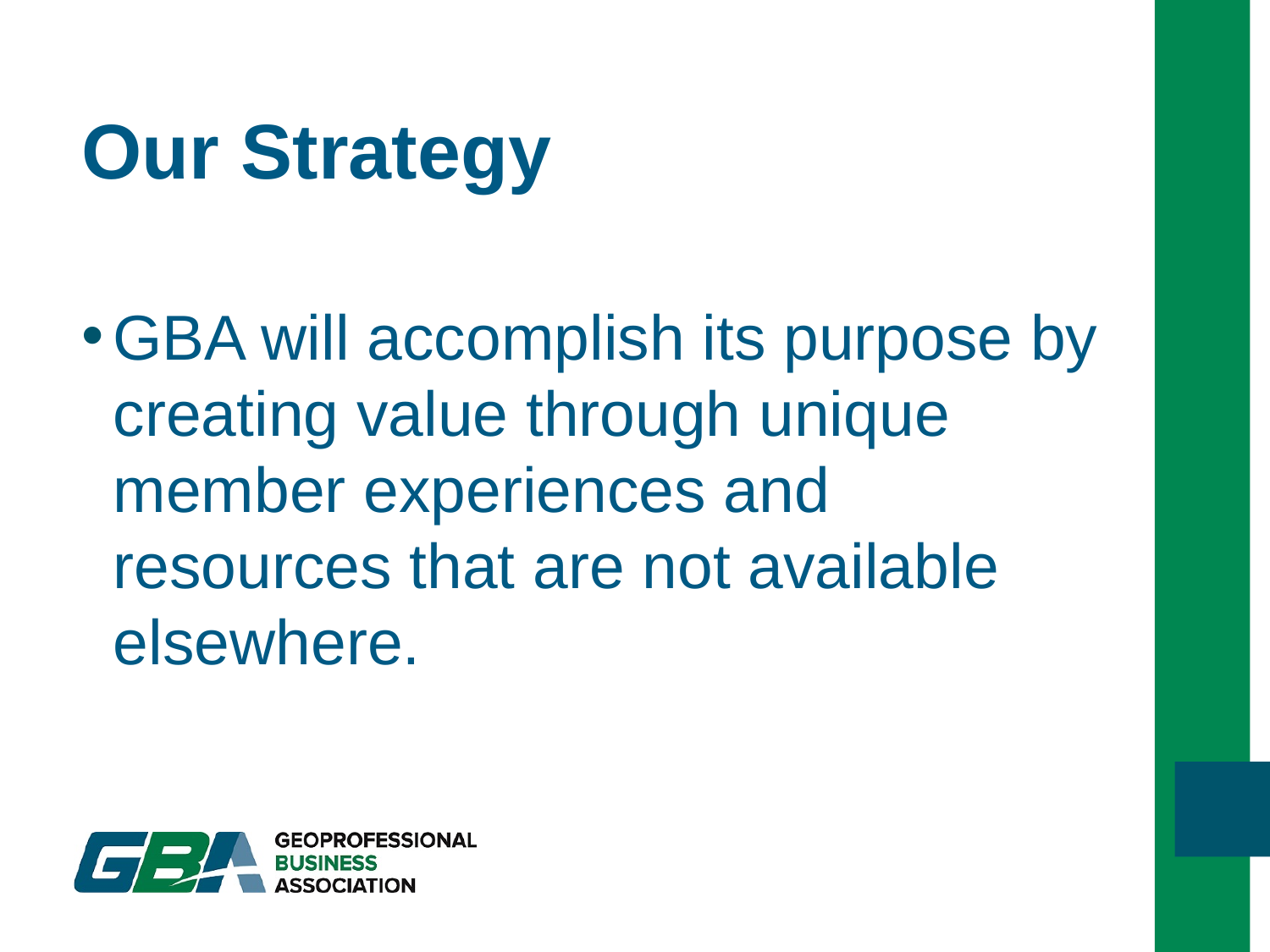

Our Strategy

GBA will accomplish its purpose by creating value through unique member experiences and resources that are not available elsewhere.